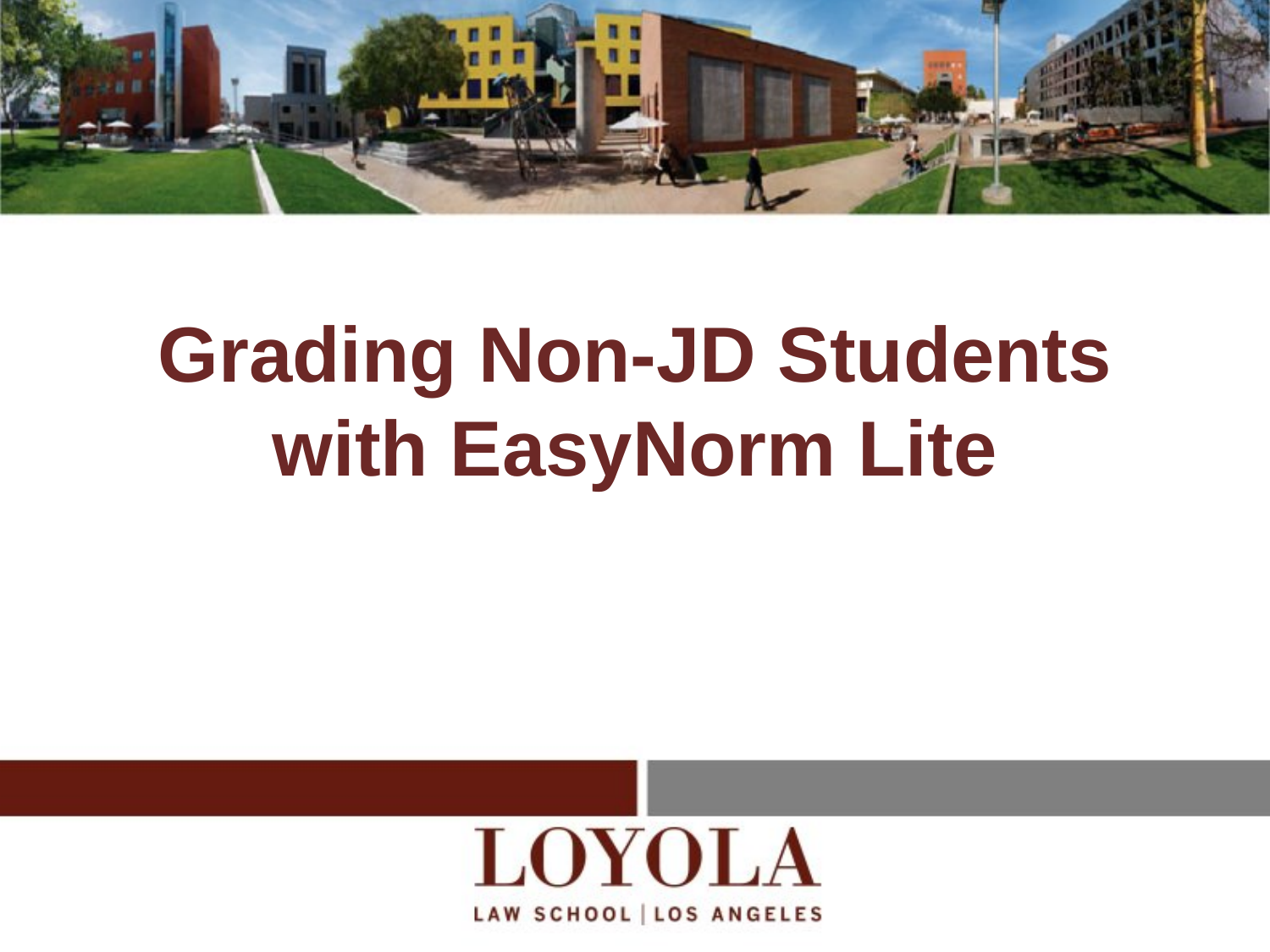

# Grading Non-JD Students with EasyNorm Lite